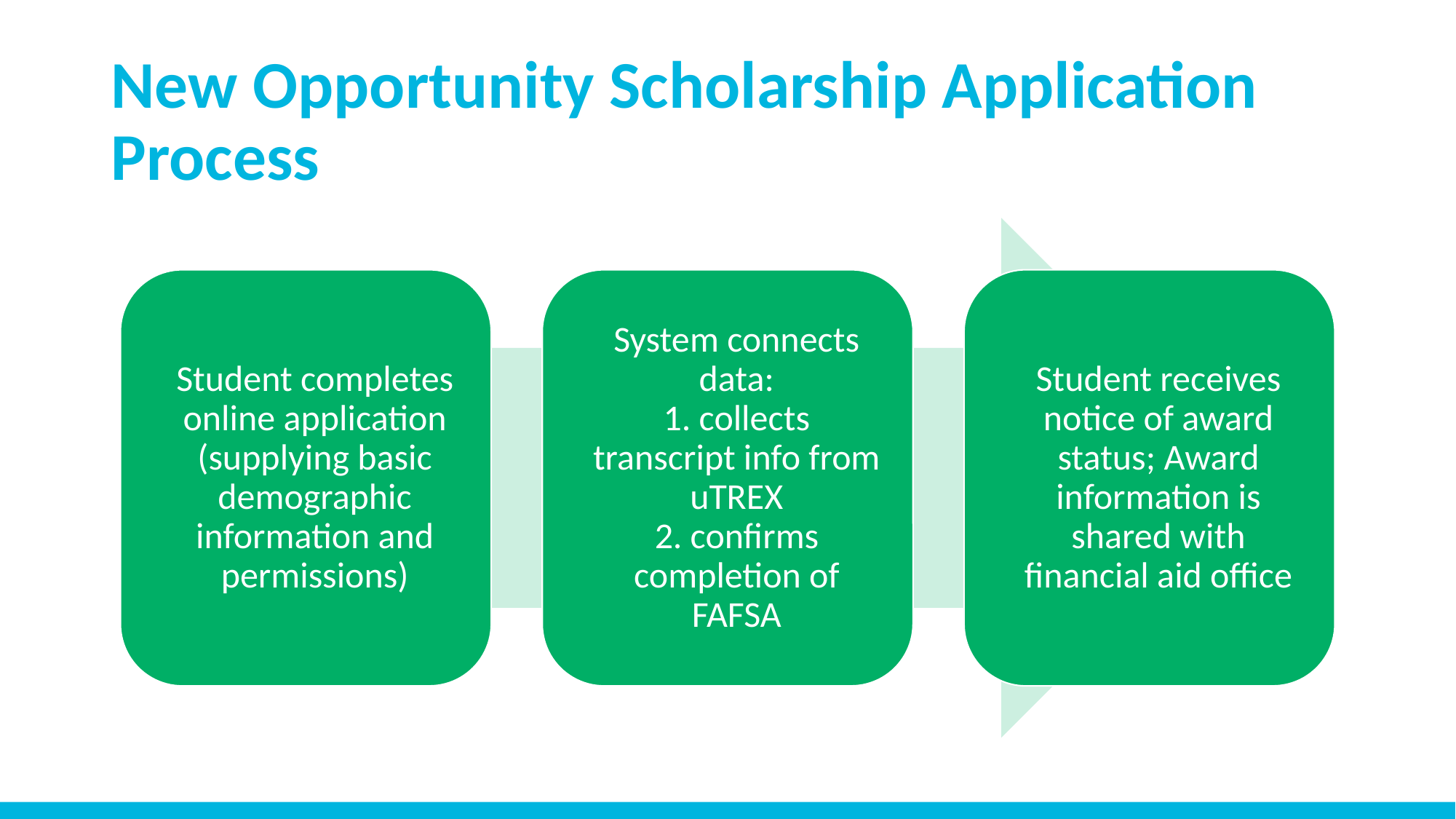

# New Opportunity Scholarship Application Process
Student completes online application (supplying basic demographic information and permissions)
System connects data:
1. collects transcript info from uTREX
2. confirms completion of FAFSA
Student receives notice of award status; Award information is shared with financial aid office